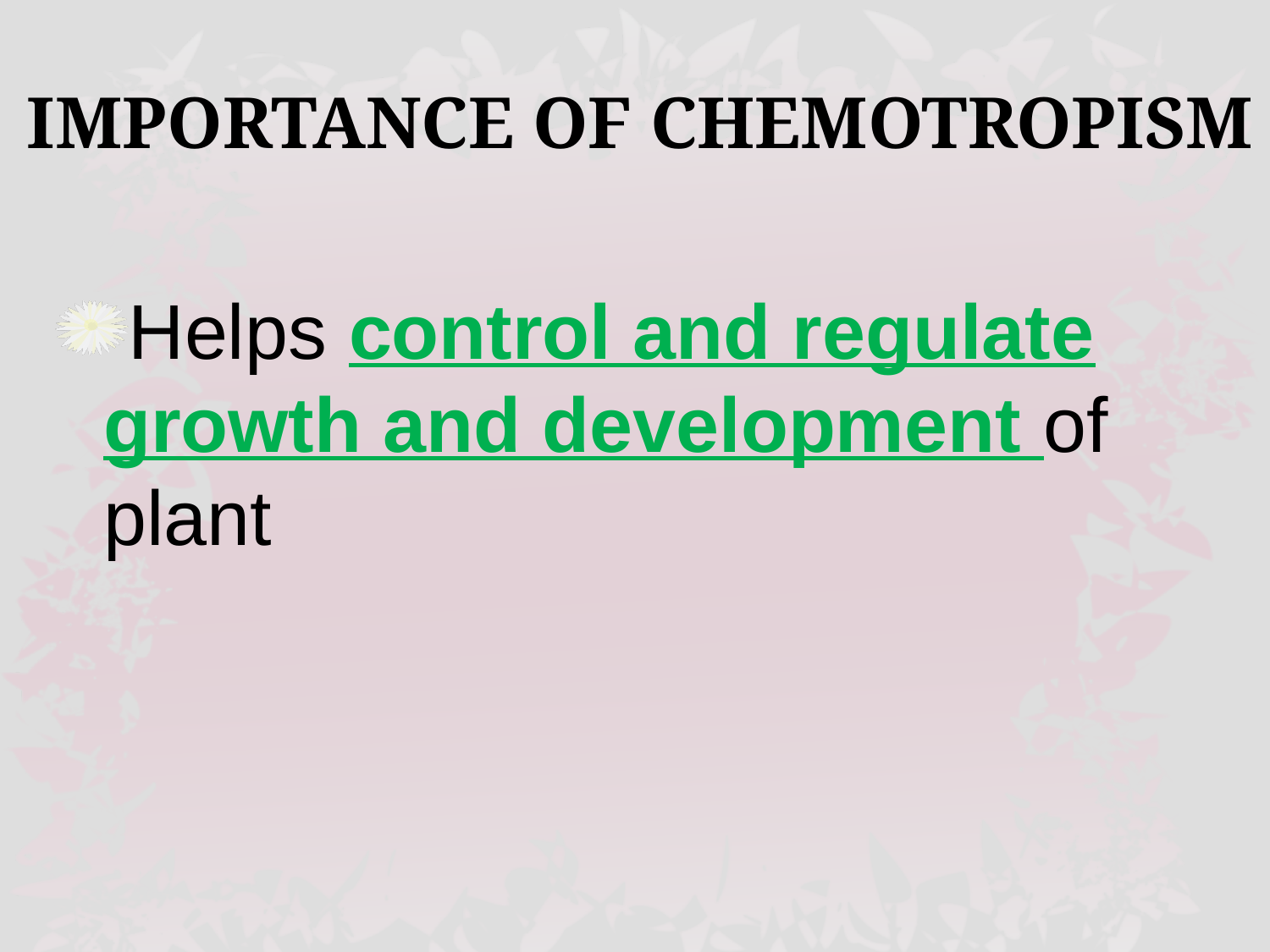

# IMPORTANCE OF CHEMOTROPISM
Helps control and regulate growth and development of plant